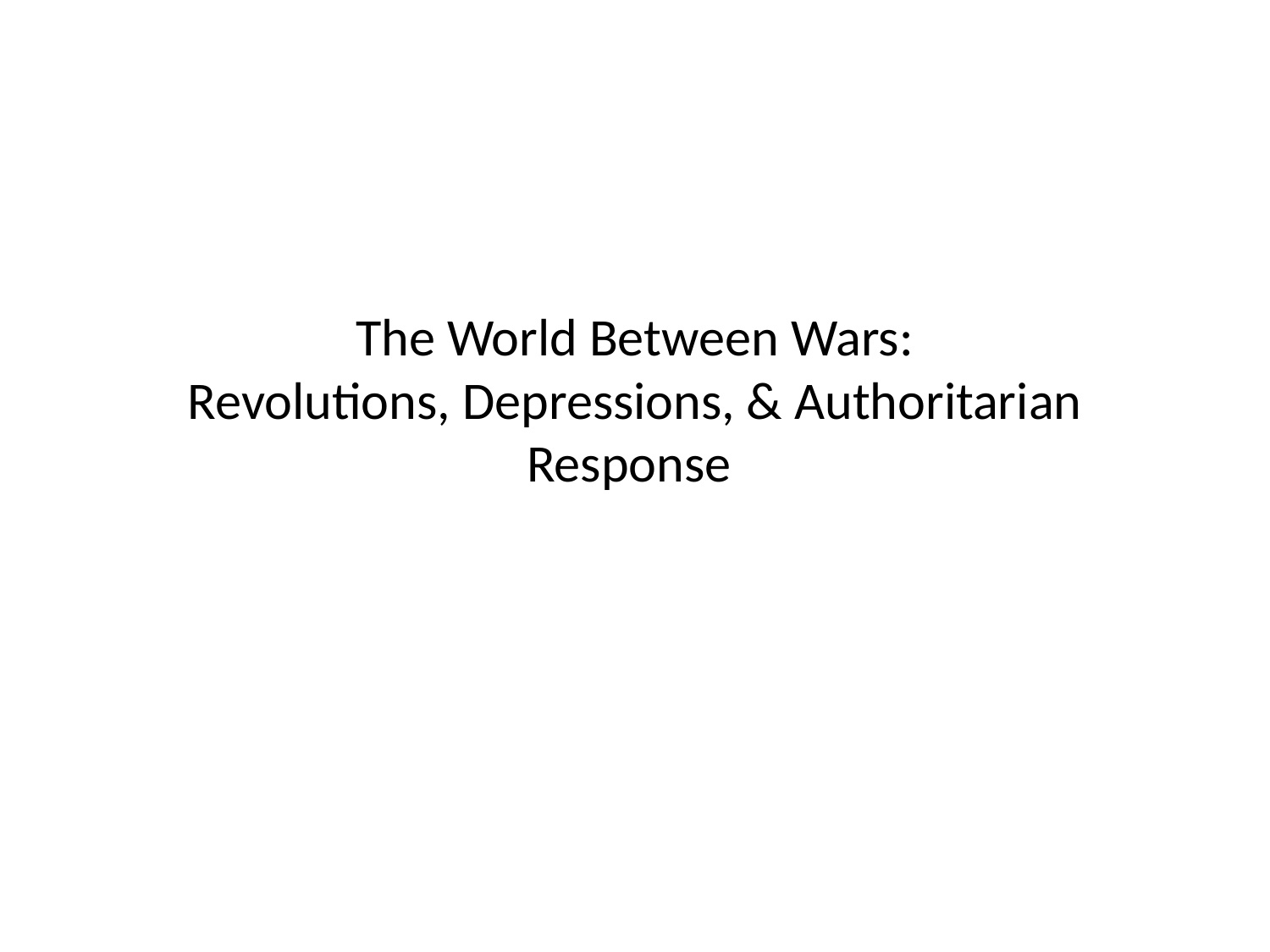

# The World Between Wars: Revolutions, Depressions, & Authoritarian Response